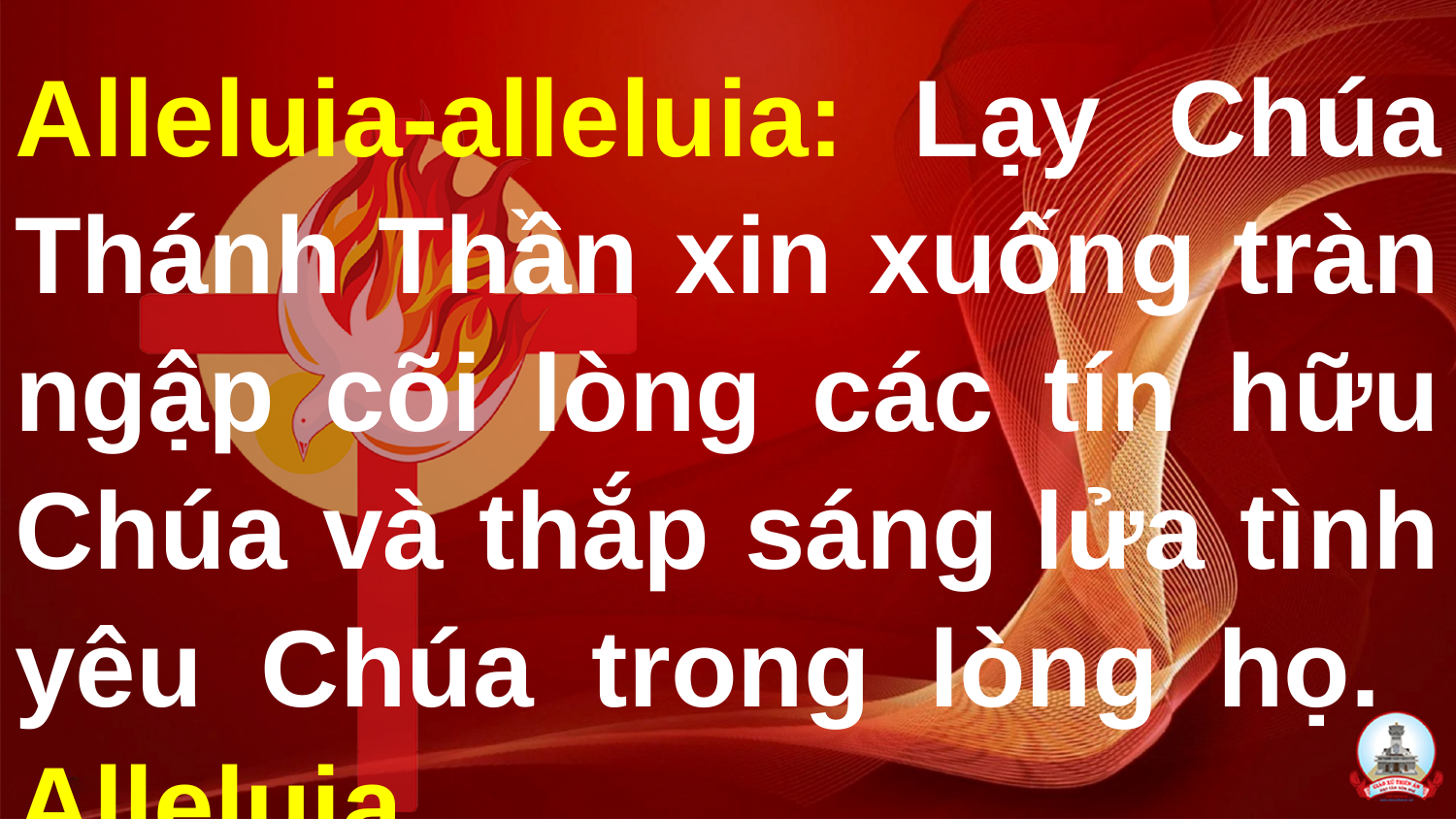

Alleluia-alleluia: Lạy Chúa Thánh Thần xin xuống tràn ngập cõi lòng các tín hữu Chúa và thắp sáng lửa tình yêu Chúa trong lòng họ.  Alleluia.
#